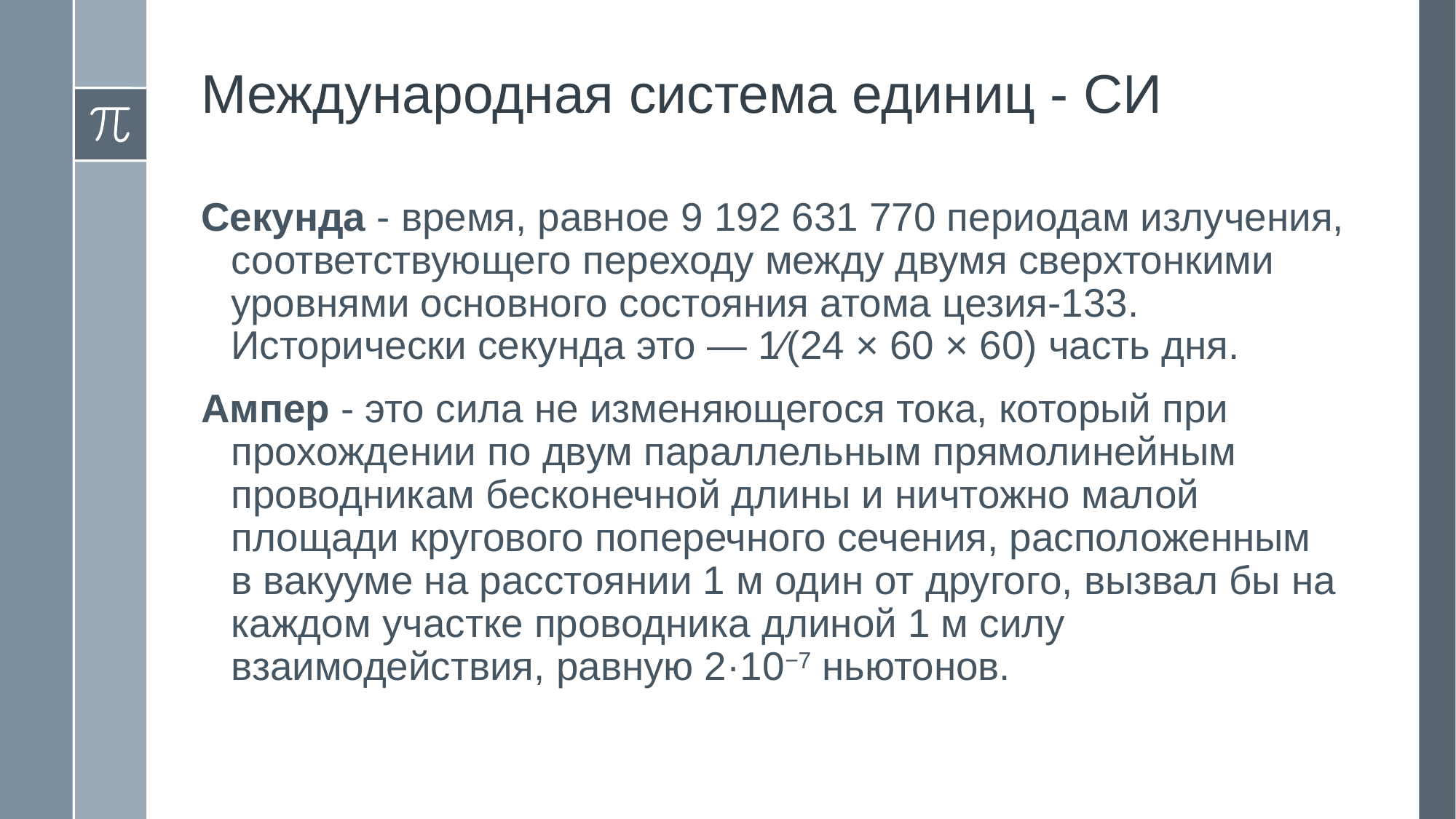

Международная система единиц - СИ
Секунда - время, равное 9 192 631 770 периодам излучения, соответствующего переходу между двумя сверхтонкими уровнями основного состояния атома цезия-133. Исторически секунда это — 1⁄(24 × 60 × 60) часть дня.
Ампер - это сила не изменяющегося тока, который при прохождении по двум параллельным прямолинейным проводникам бесконечной длины и ничтожно малой площади кругового поперечного сечения, расположенным в вакууме на расстоянии 1 м один от другого, вызвал бы на каждом участке проводника длиной 1 м силу взаимодействия, равную 2·10−7 ньютонов.